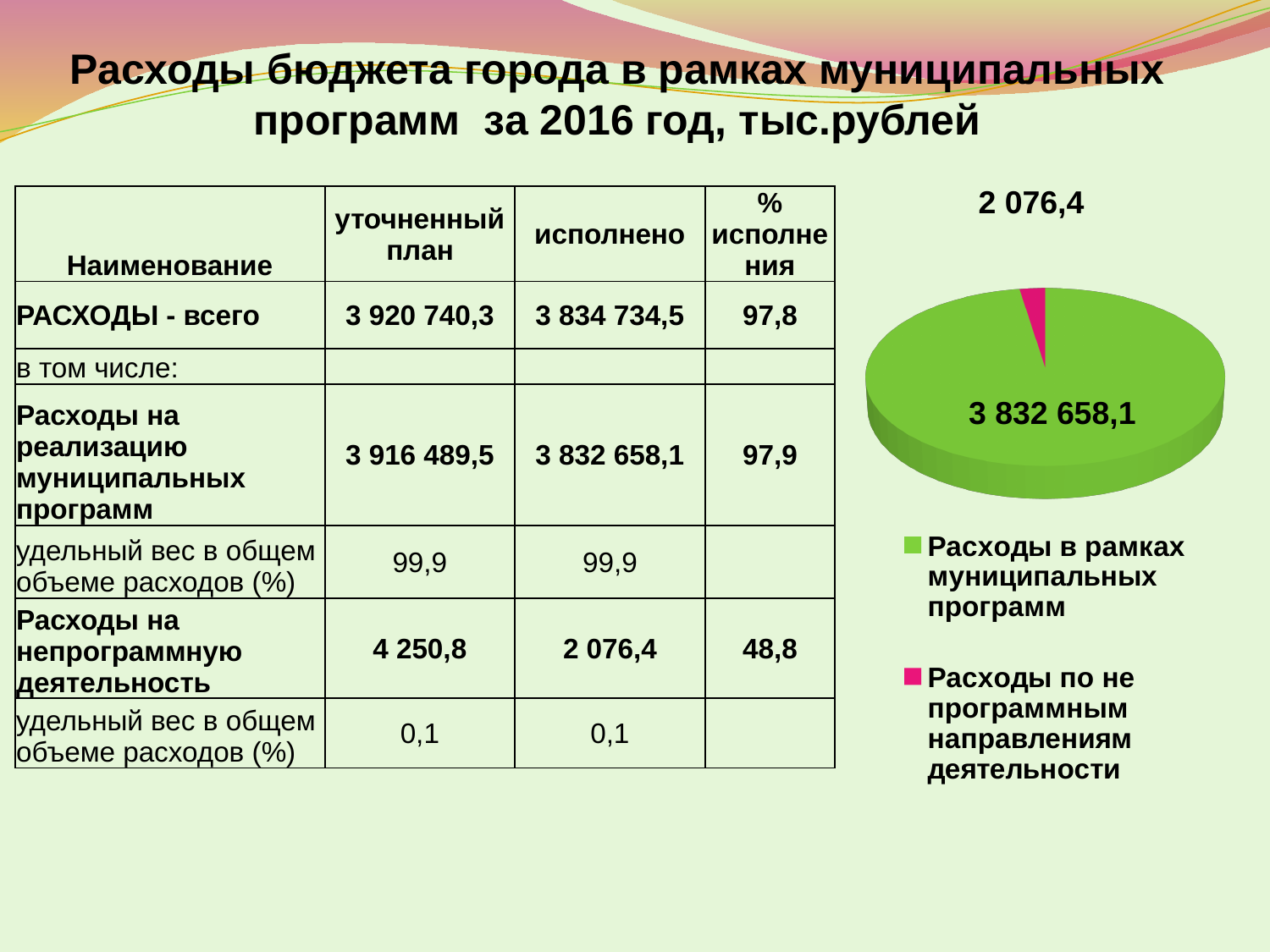

Расходы бюджета города в рамках муниципальных программ  за 2016 год, тыс.рублей

[unsupported chart]

2 076,4
| Наименование | уточненный план | исполнено | % исполнения |
| --- | --- | --- | --- |
| РАСХОДЫ - всего | 3 920 740,3 | 3 834 734,5 | 97,8 |
| в том числе: |  |  |  |
| Расходы на реализацию муниципальных программ | 3 916 489,5 | 3 832 658,1 | 97,9 |
| удельный вес в общем объеме расходов (%) | 99,9 | 99,9 |  |
| Расходы на непрограммную деятельность | 4 250,8 | 2 076,4 | 48,8 |
| удельный вес в общем объеме расходов (%) | 0,1 | 0,1 |  |
3 832 658,1